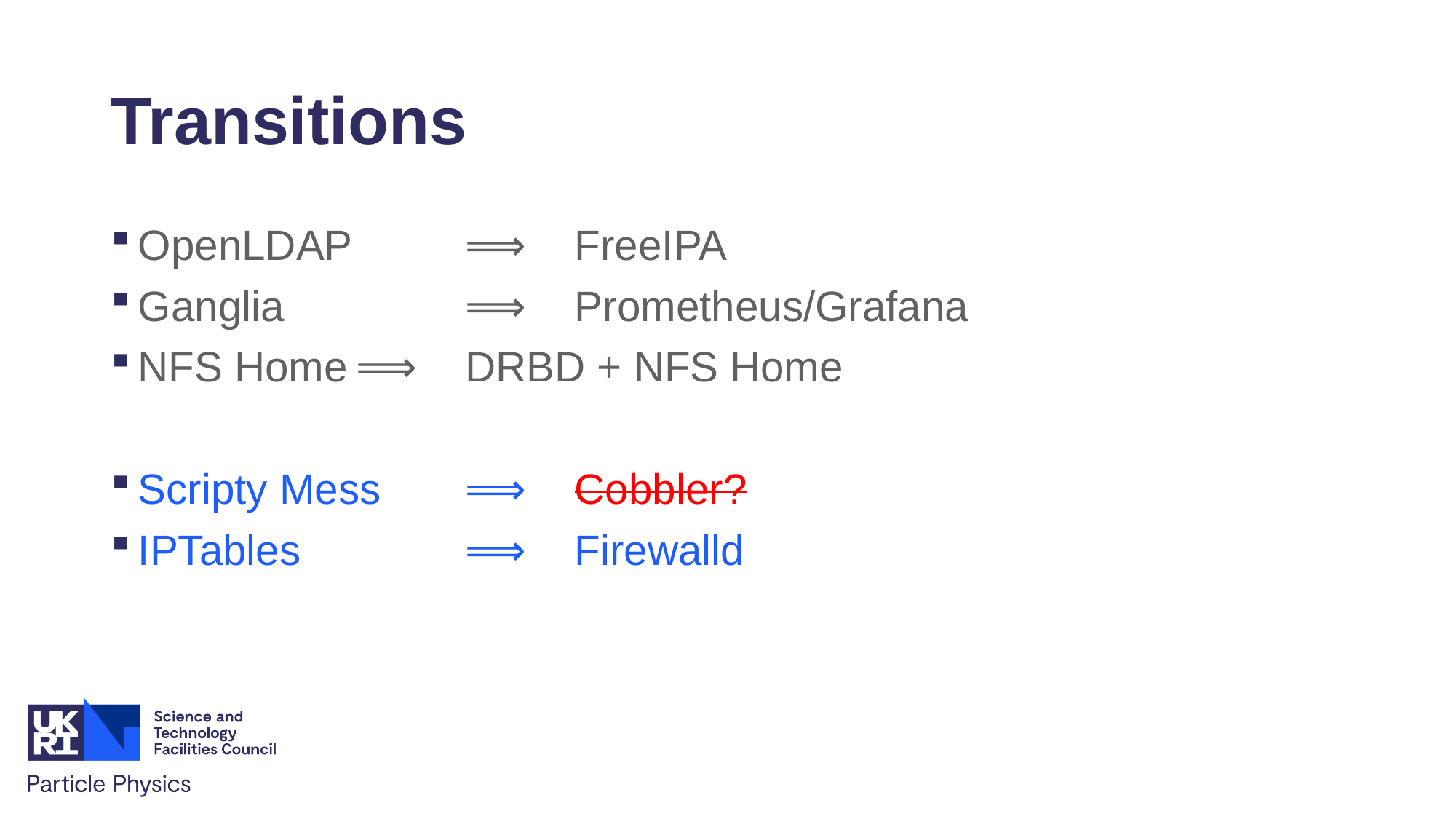

# Transitions
OpenLDAP 	⟹ 	FreeIPA
Ganglia		⟹	Prometheus/Grafana
NFS Home	⟹	DRBD + NFS Home

Scripty Mess	⟹	Cobbler?
IPTables		⟹	Firewalld